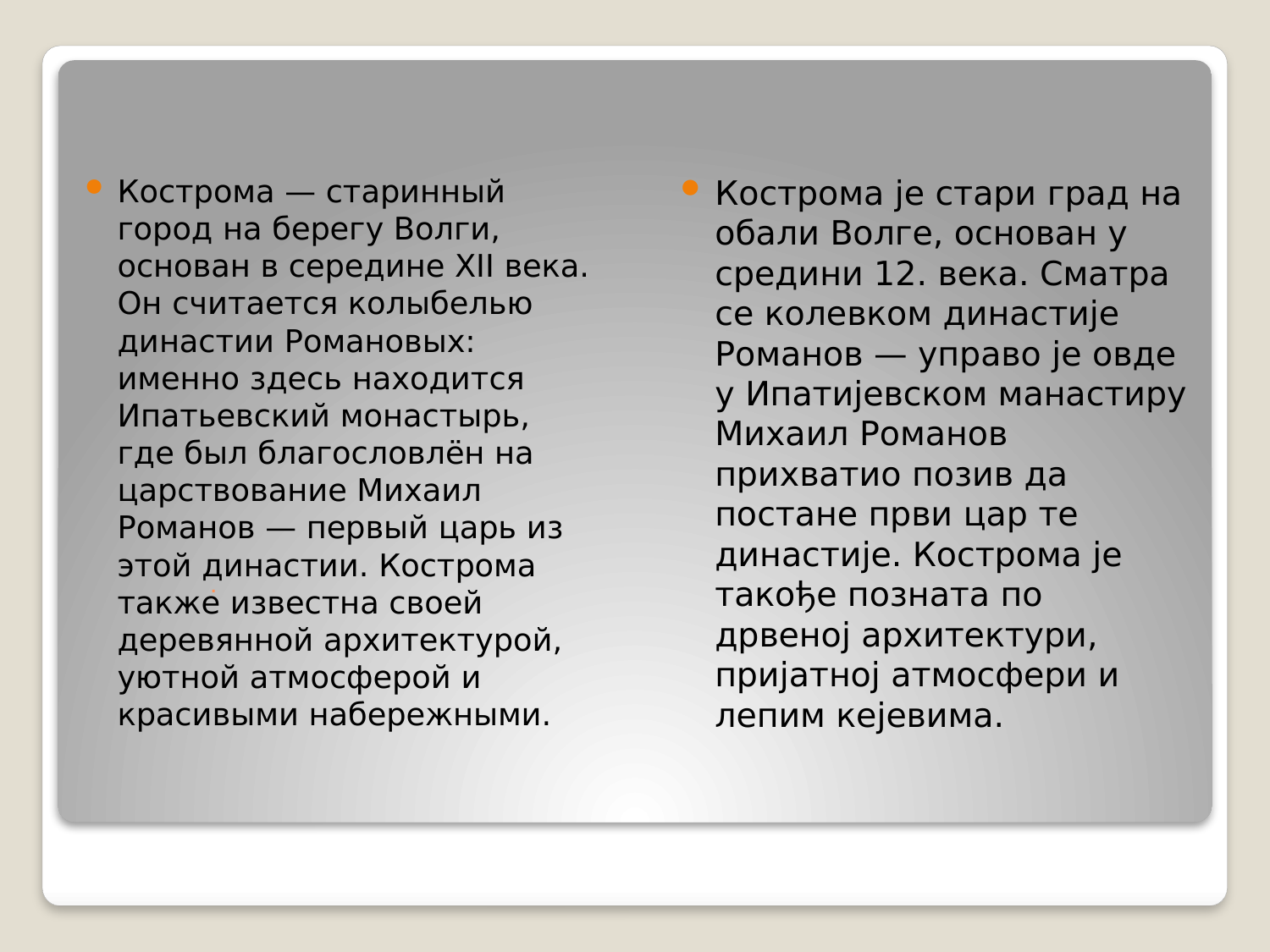

Кострома — старинный город на берегу Волги, основан в середине XII века. Он считается колыбелью династии Романовых: именно здесь находится Ипатьевский монастырь, где был благословлён на царствование Михаил Романов — первый царь из этой династии. Кострома также известна своей деревянной архитектурой, уютной атмосферой и красивыми набережными.
Кострома је стари град на обали Волге, основан у средини 12. века. Сматра се колевком династије Романов — управо је овде у Ипатијевском манастиру Михаил Романов прихватио позив да постане први цар те династије. Кострома је такође позната по дрвеној архитектури, пријатној атмосфери и лепим кејевима.
# .